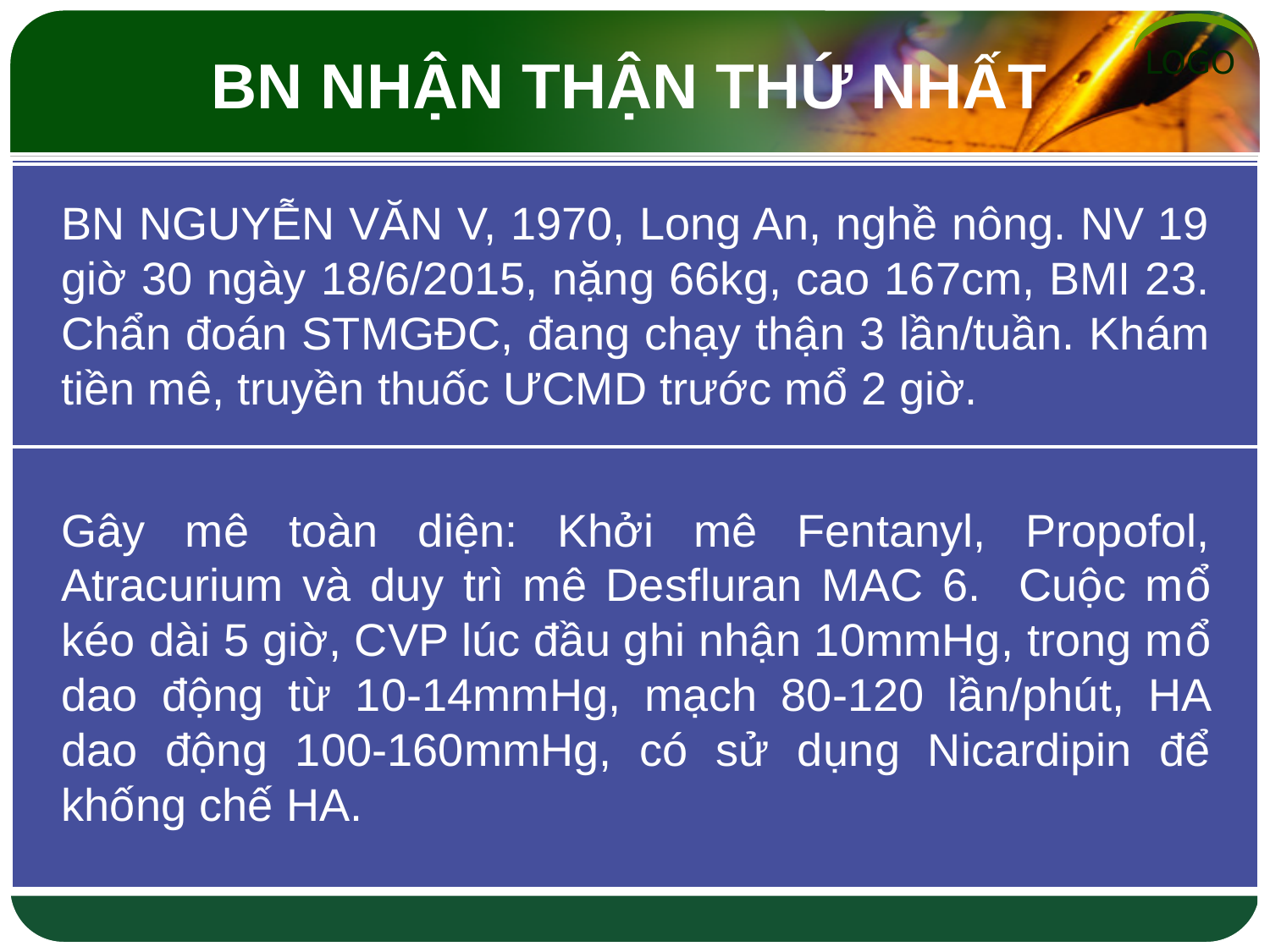

# BN NHẬN THẬN THỨ NHẤT

BN NGUYỄN VĂN V, 1970, Long An, nghề nông. NV 19 giờ 30 ngày 18/6/2015, nặng 66kg, cao 167cm, BMI 23. Chẩn đoán STMGĐC, đang chạy thận 3 lần/tuần. Khám tiền mê, truyền thuốc ƯCMD trước mổ 2 giờ.
Gây mê toàn diện: Khởi mê Fentanyl, Propofol, Atracurium và duy trì mê Desfluran MAC 6.  Cuộc mổ kéo dài 5 giờ, CVP lúc đầu ghi nhận 10mmHg, trong mổ dao động từ 10-14mmHg, mạch 80-120 lần/phút, HA dao động 100-160mmHg, có sử dụng Nicardipin để khống chế HA.